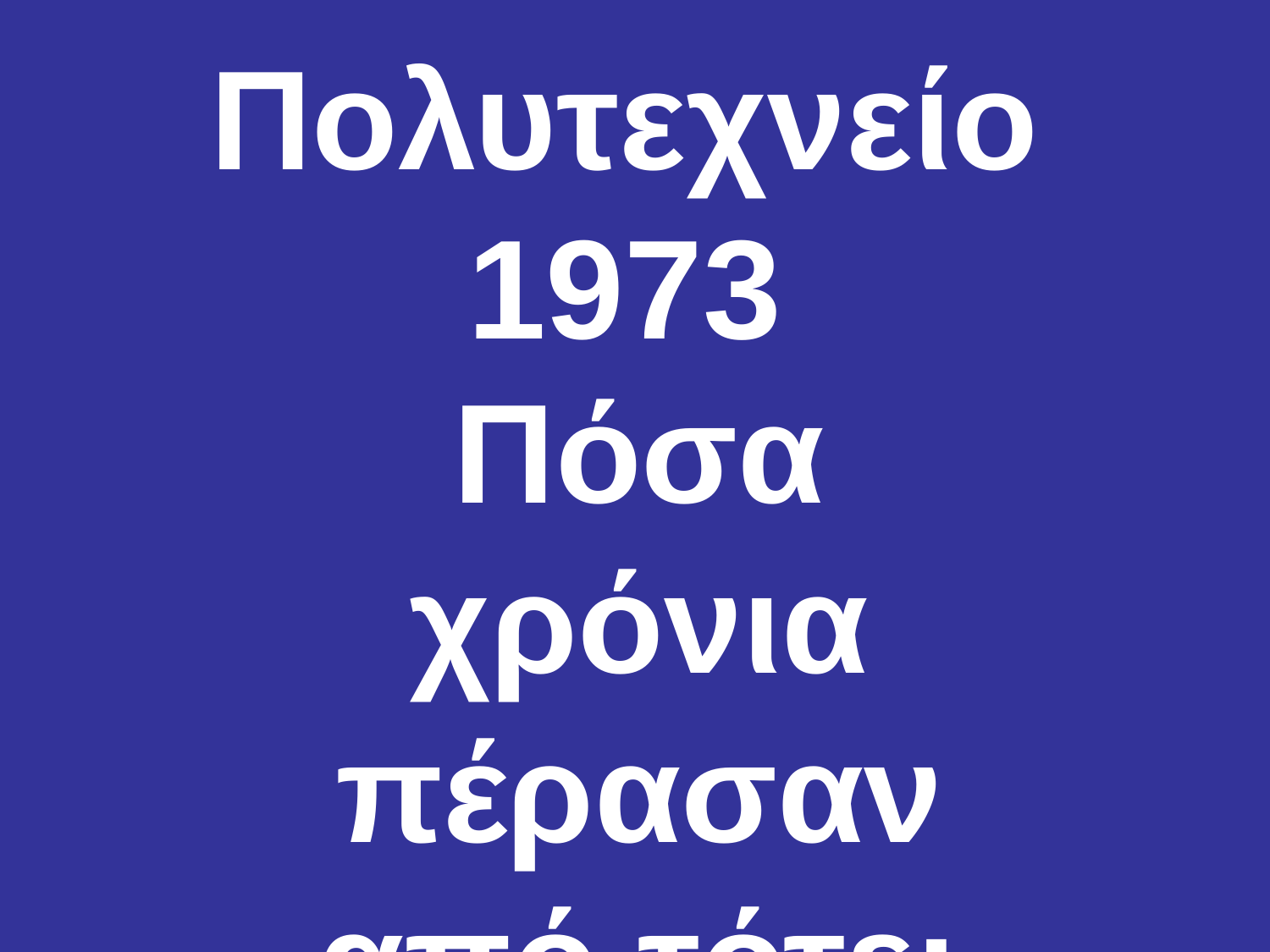

# Πολυτεχνείο 1973
Πόσα χρόνια πέρασαν από τότε;